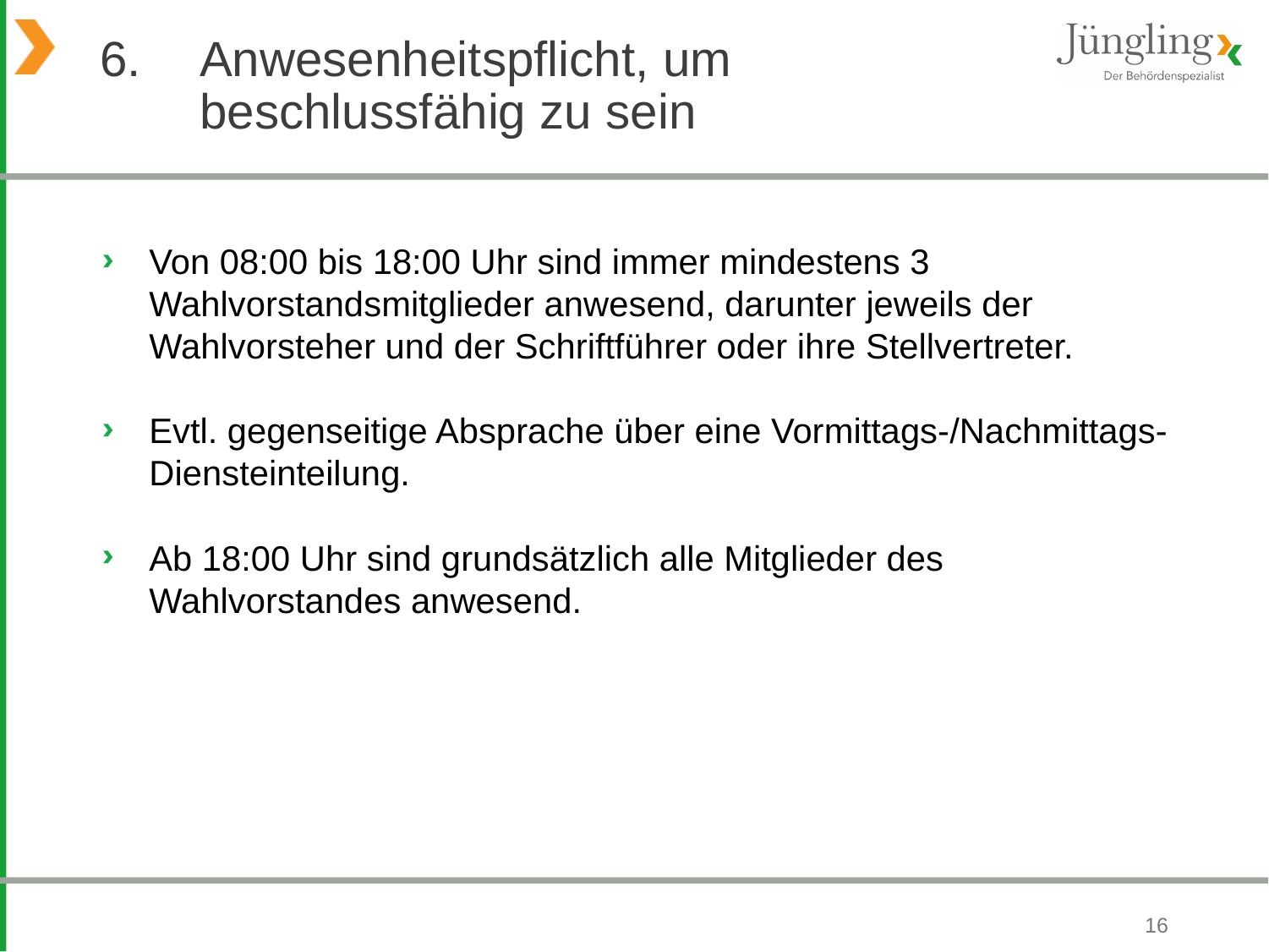

# 6.	Anwesenheitspflicht, um beschlussfähig zu sein

Von 08:00 bis 18:00 Uhr sind immer mindestens 3 Wahlvorstandsmitglieder anwesend, darunter jeweils der Wahlvorsteher und der Schriftführer oder ihre Stellvertreter.

Evtl. gegenseitige Absprache über eine Vormittags-/Nachmittags-Diensteinteilung.

Ab 18:00 Uhr sind grundsätzlich alle Mitglieder des Wahlvorstandes anwesend.

16